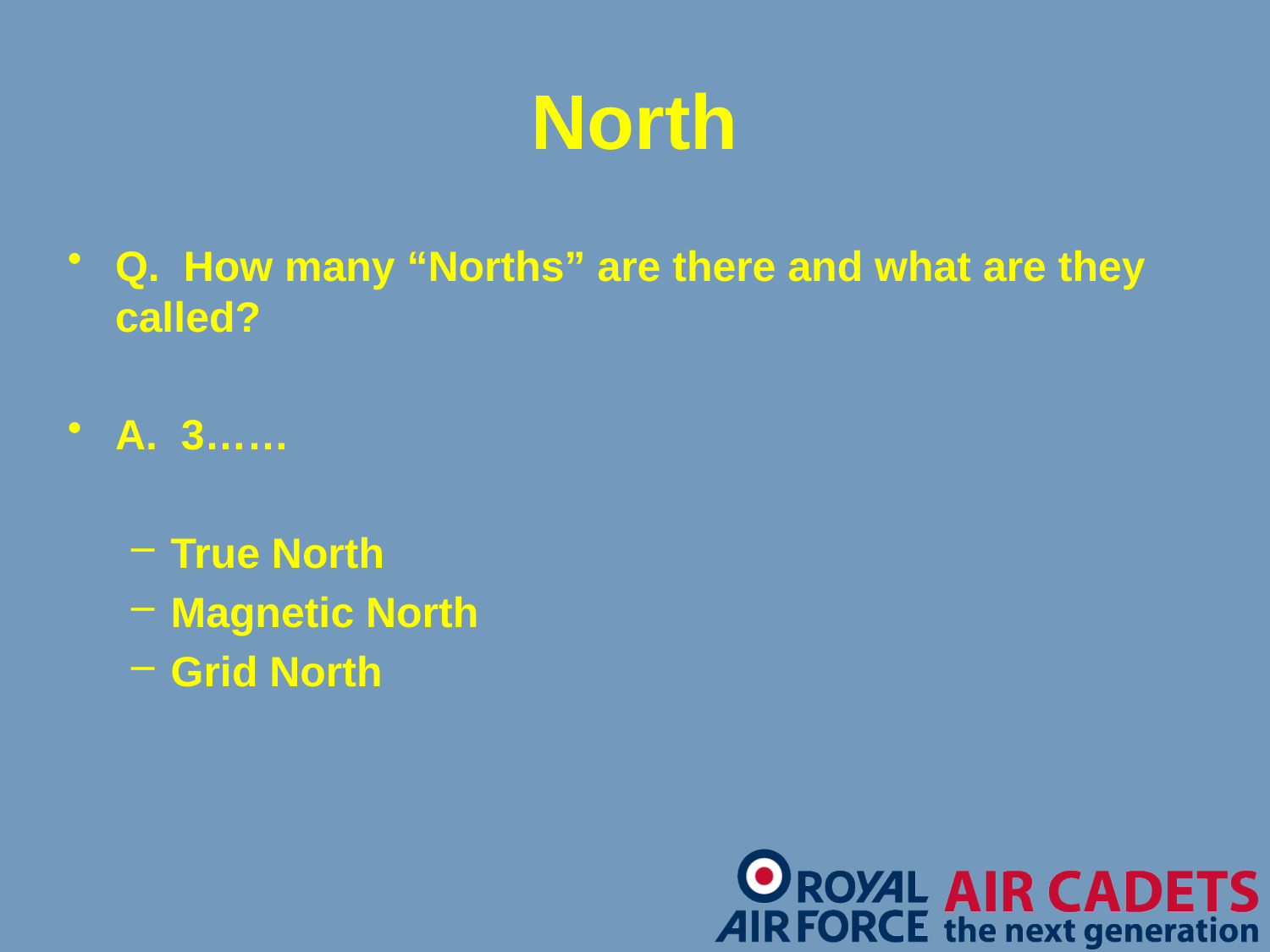

# North
Q.  How many “Norths” are there and what are they called?

A.  3……

True North
Magnetic North
Grid North